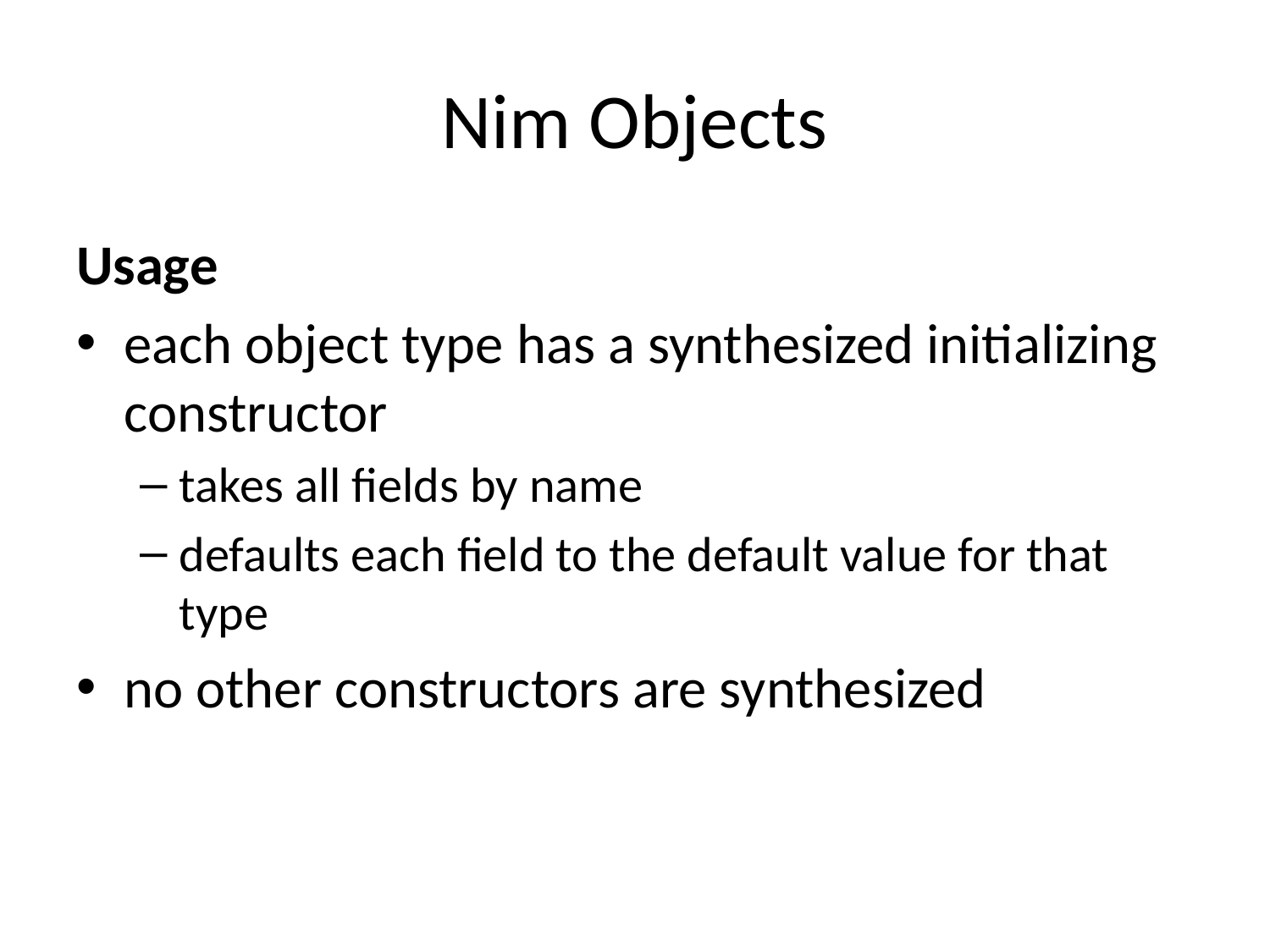

# Nim Objects
Usage
each object type has a synthesized initializing constructor
takes all fields by name
defaults each field to the default value for that type
no other constructors are synthesized